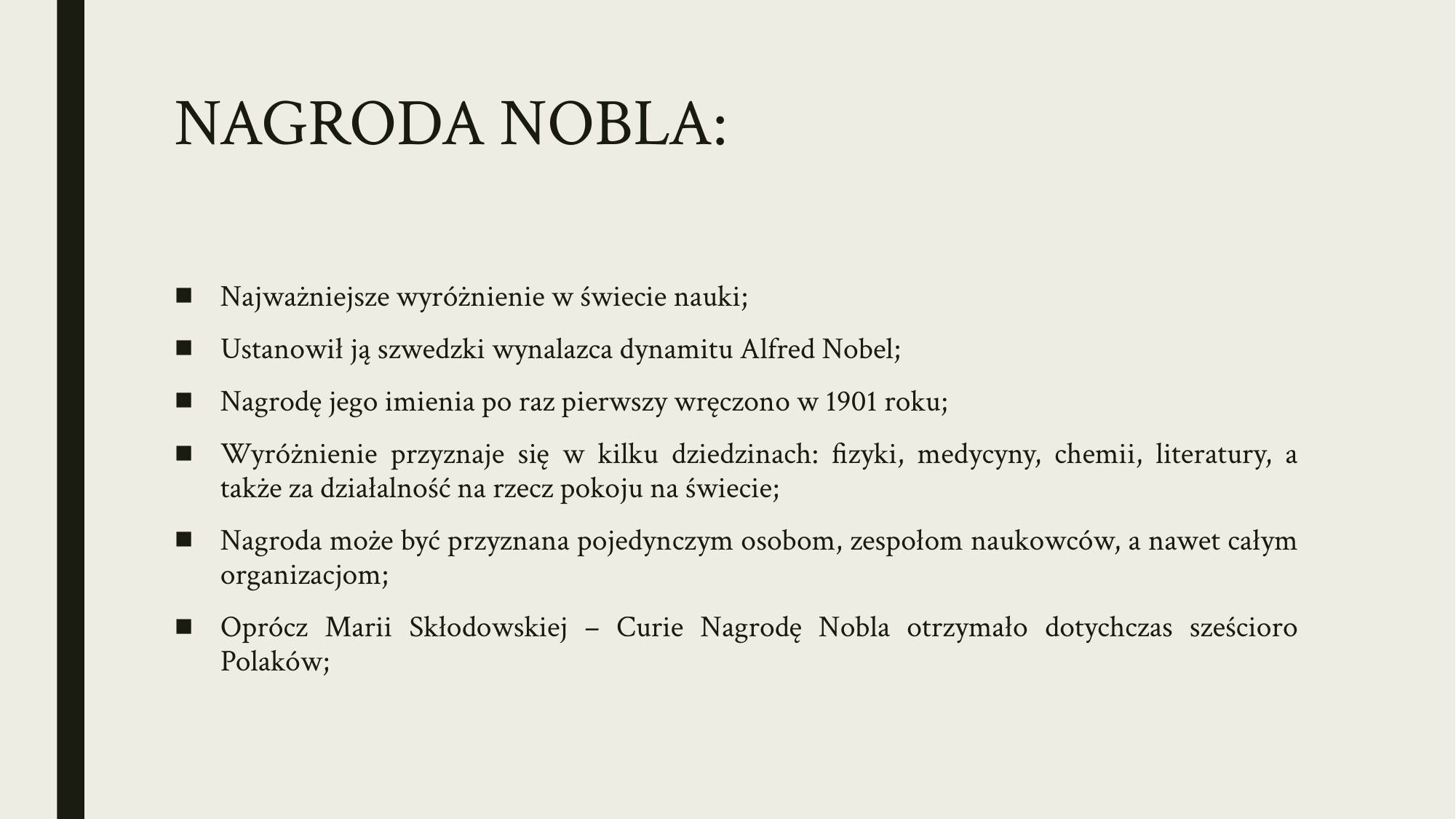

# NAGRODA NOBLA:
Najważniejsze wyróżnienie w świecie nauki;
Ustanowił ją szwedzki wynalazca dynamitu Alfred Nobel;
Nagrodę jego imienia po raz pierwszy wręczono w 1901 roku;
Wyróżnienie przyznaje się w kilku dziedzinach: fizyki, medycyny, chemii, literatury, a także za działalność na rzecz pokoju na świecie;
Nagroda może być przyznana pojedynczym osobom, zespołom naukowców, a nawet całym organizacjom;
Oprócz Marii Skłodowskiej – Curie Nagrodę Nobla otrzymało dotychczas sześcioro Polaków;